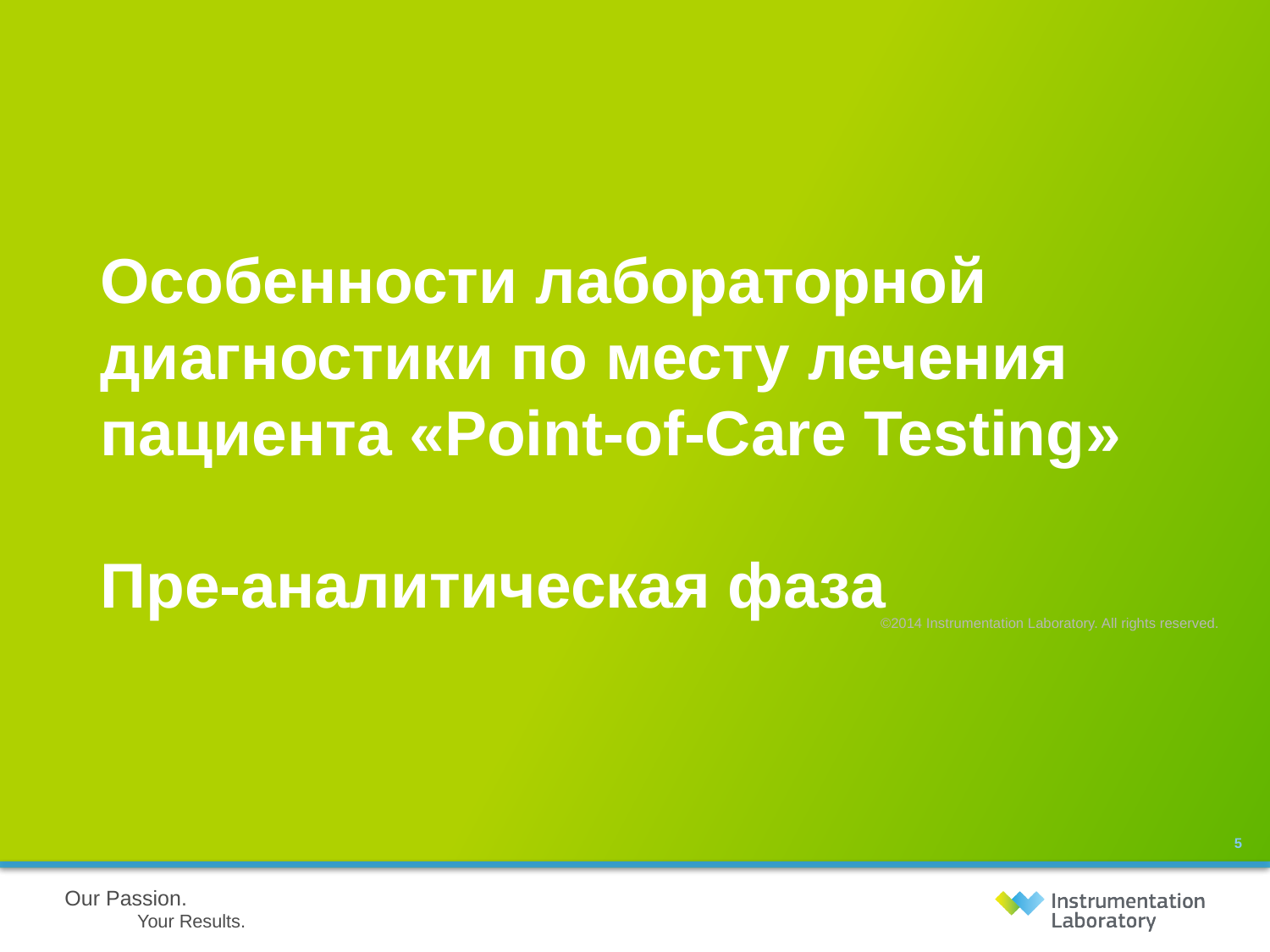

# Особенности лабораторной диагностики по месту лечения пациента «Point-of-Care Testing» Пре-аналитическая фаза
©2014 Instrumentation Laboratory. All rights reserved.
5